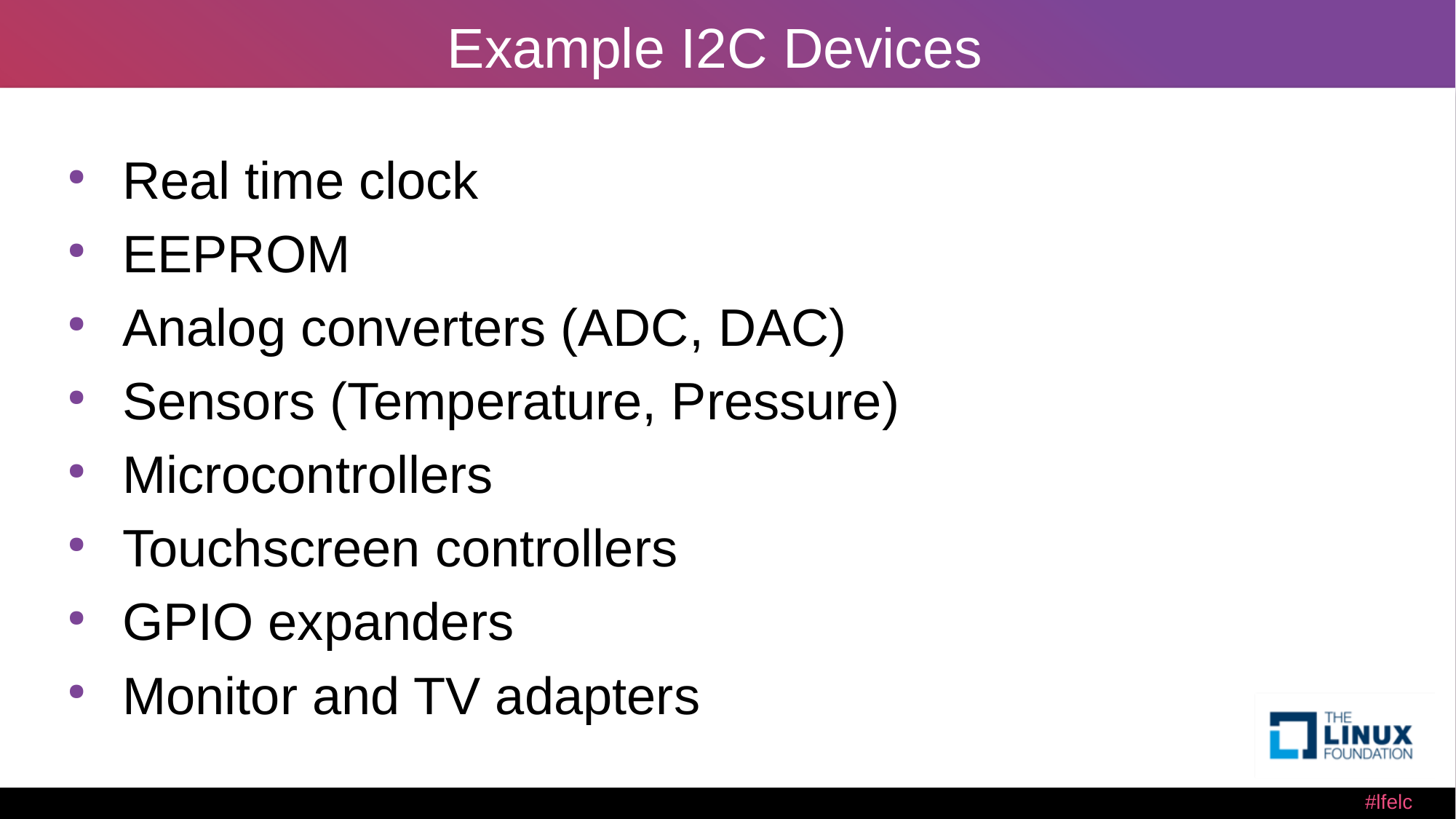

# Example I2C Devices
Real time clock
EEPROM
Analog converters (ADC, DAC)
Sensors (Temperature, Pressure)
Microcontrollers
Touchscreen controllers
GPIO expanders
Monitor and TV adapters